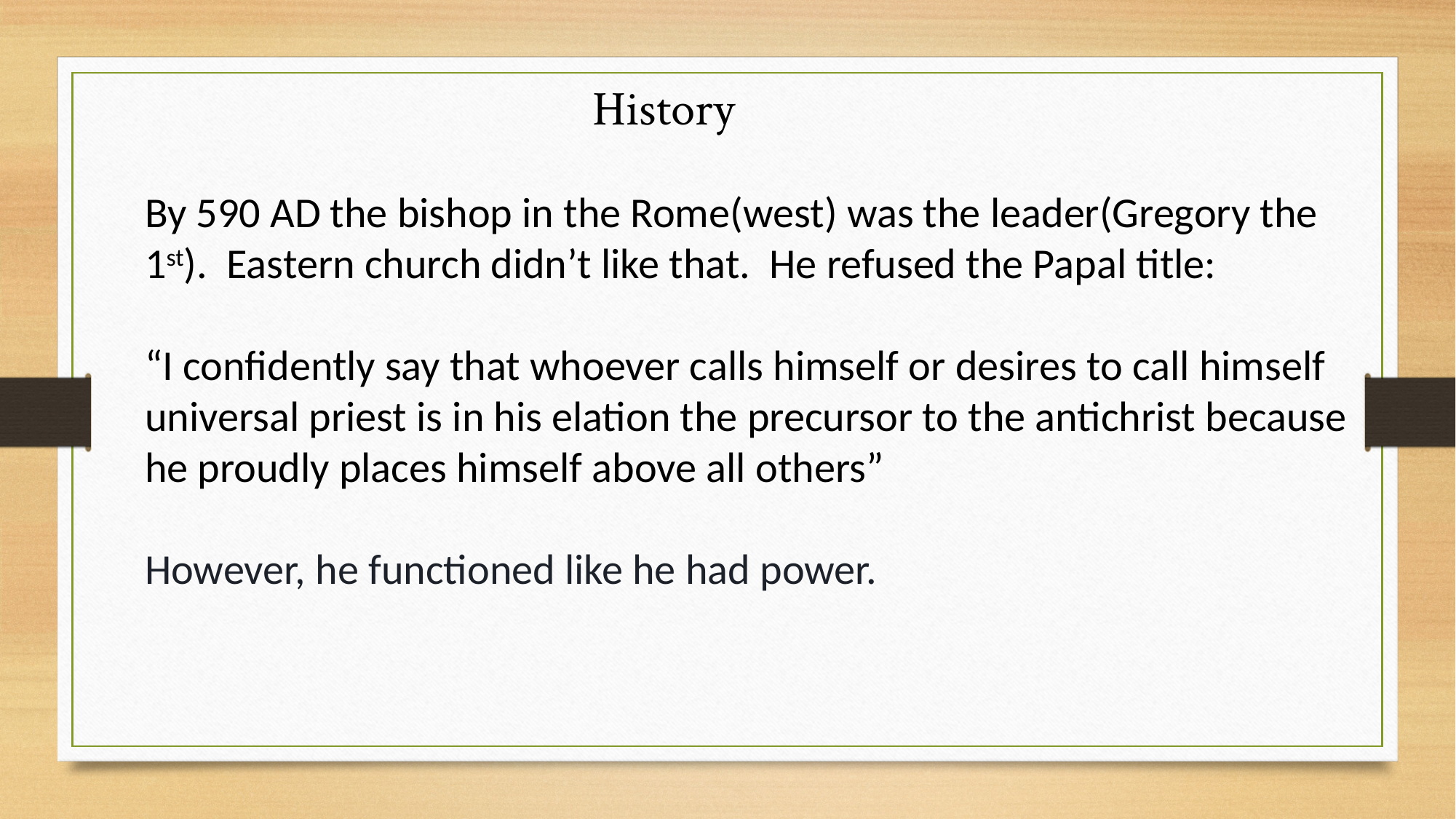

History
By 590 AD the bishop in the Rome(west) was the leader(Gregory the 1st).  Eastern church didn’t like that.  He refused the Papal title:
“I confidently say that whoever calls himself or desires to call himself universal priest is in his elation the precursor to the antichrist because he proudly places himself above all others”

However, he functioned like he had power.